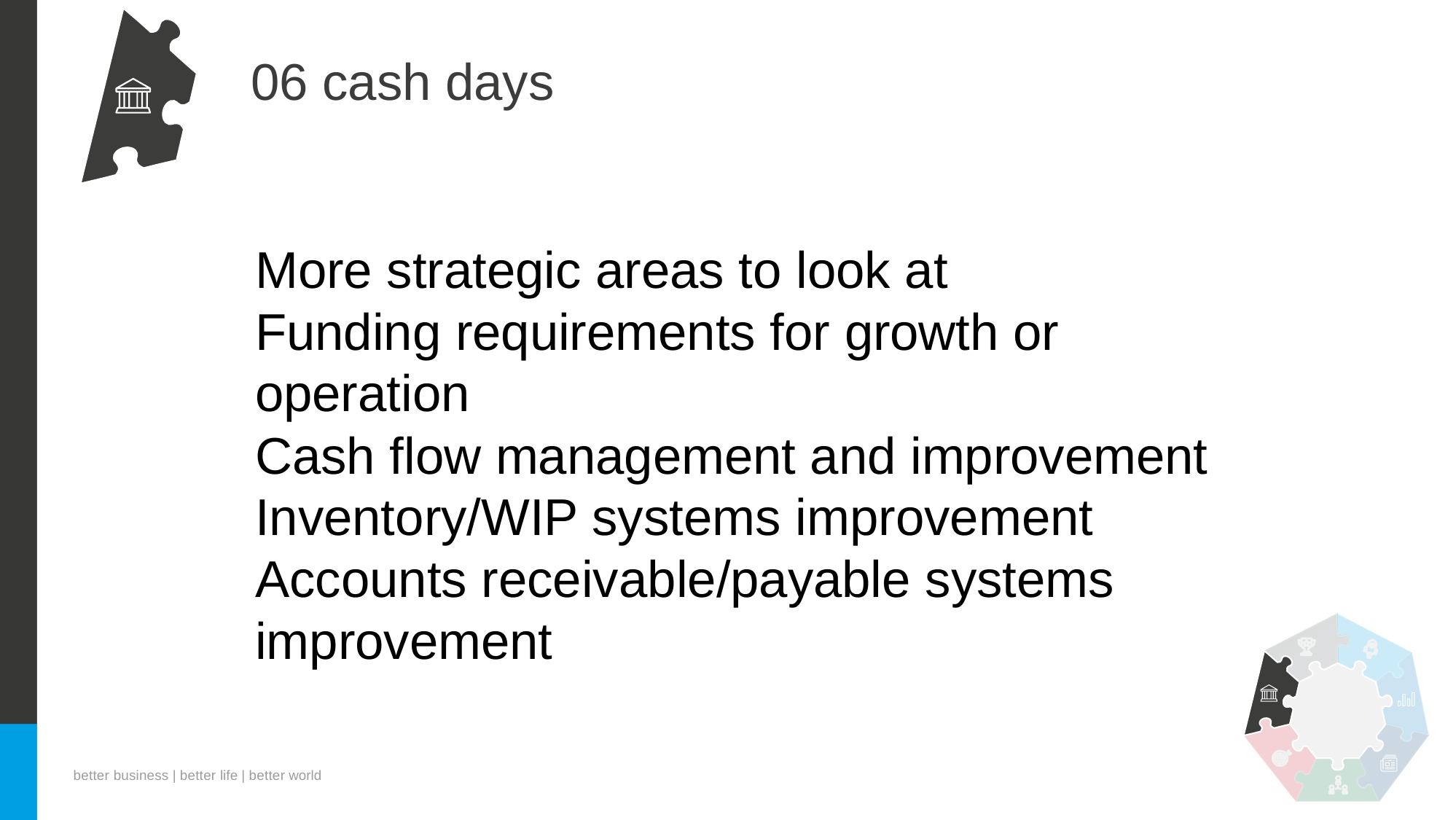

# 06 cash days
More strategic areas to look at
Funding requirements for growth or operation
Cash flow management and improvement
Inventory/WIP systems improvement
Accounts receivable/payable systems improvement

better business | better life | better world